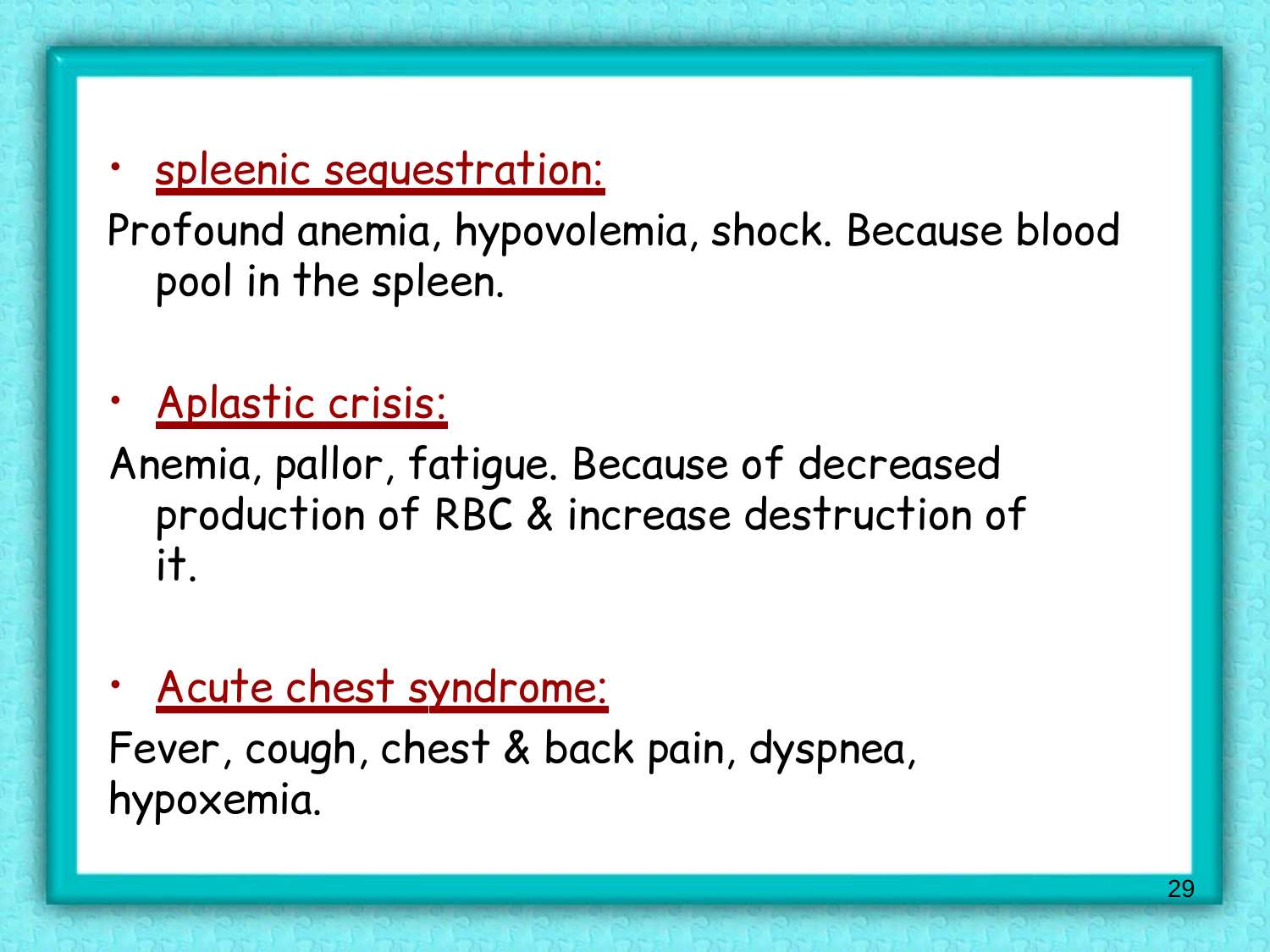

spleenic sequestration:

Profound anemia, hypovolemia, shock. Because blood pool in the spleen.

Aplastic crisis:

Anemia, pallor, fatigue. Because of decreased production of RBC & increase destruction of it.

Acute chest syndrome:

Fever, cough, chest & back pain, dyspnea, hypoxemia.
29